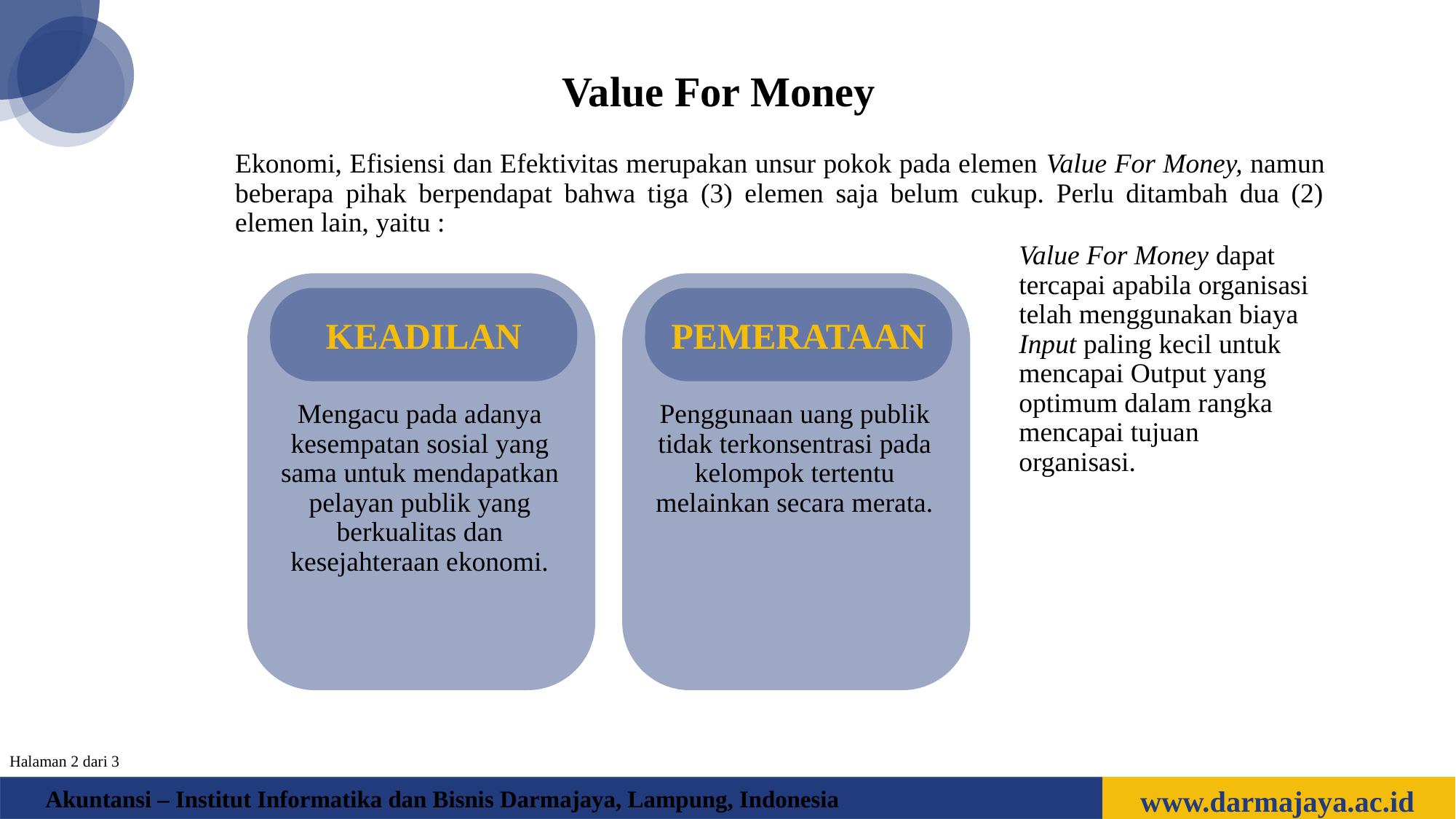

Value For Money
Ekonomi, Efisiensi dan Efektivitas merupakan unsur pokok pada elemen Value For Money, namun beberapa pihak berpendapat bahwa tiga (3) elemen saja belum cukup. Perlu ditambah dua (2) elemen lain, yaitu :
Value For Money dapat tercapai apabila organisasi telah menggunakan biaya Input paling kecil untuk mencapai Output yang optimum dalam rangka mencapai tujuan organisasi.

KEADILAN
Mengacu pada adanya kesempatan sosial yang sama untuk mendapatkan pelayan publik yang berkualitas dan kesejahteraan ekonomi.

PEMERATAAN
Penggunaan uang publik tidak terkonsentrasi pada kelompok tertentu melainkan secara merata.

Halaman 2 dari 3

www.darmajaya.ac.id
Akuntansi – Institut Informatika dan Bisnis Darmajaya, Lampung, Indonesia